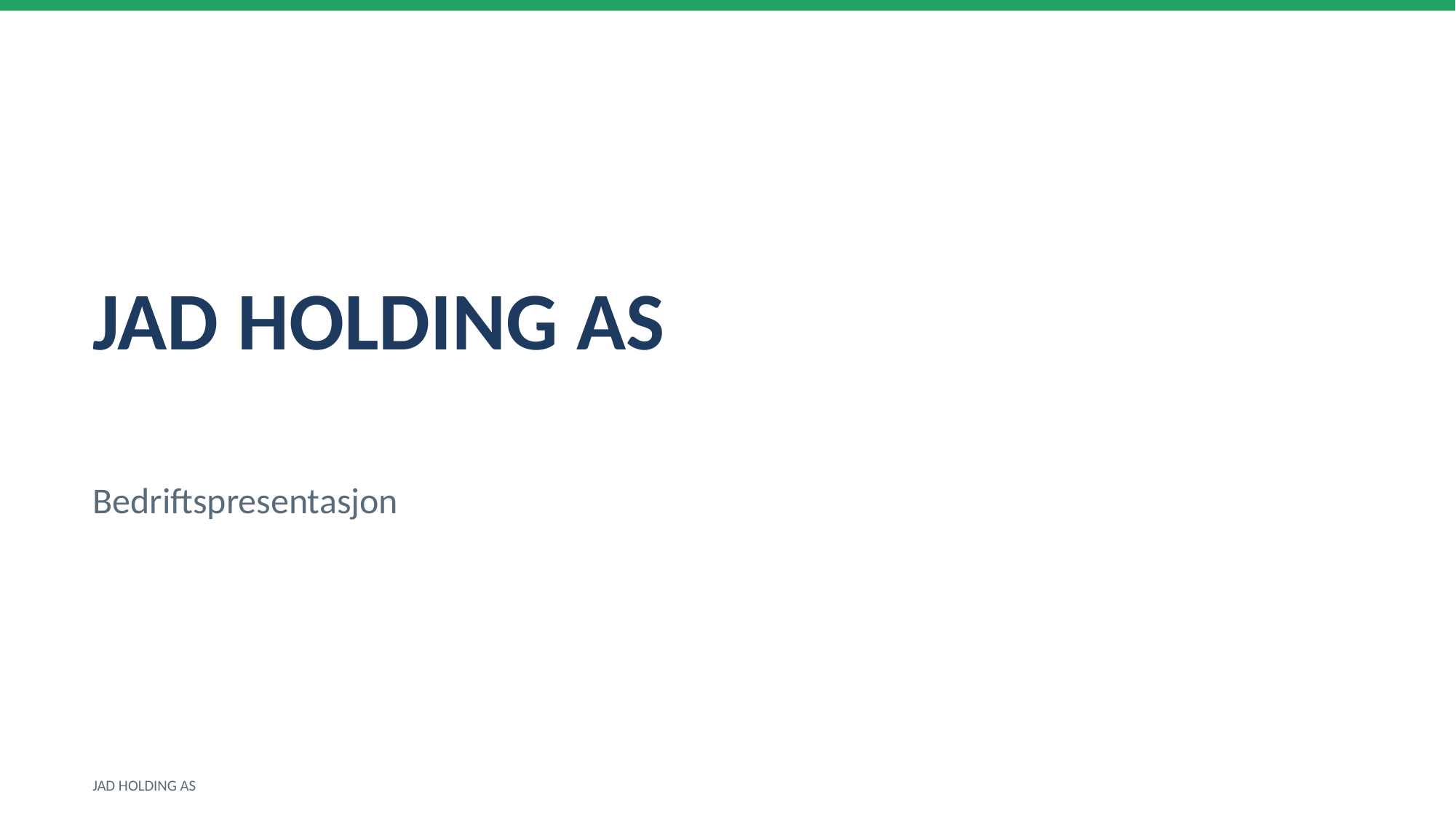

JAD HOLDING AS
Bedriftspresentasjon
JAD HOLDING AS